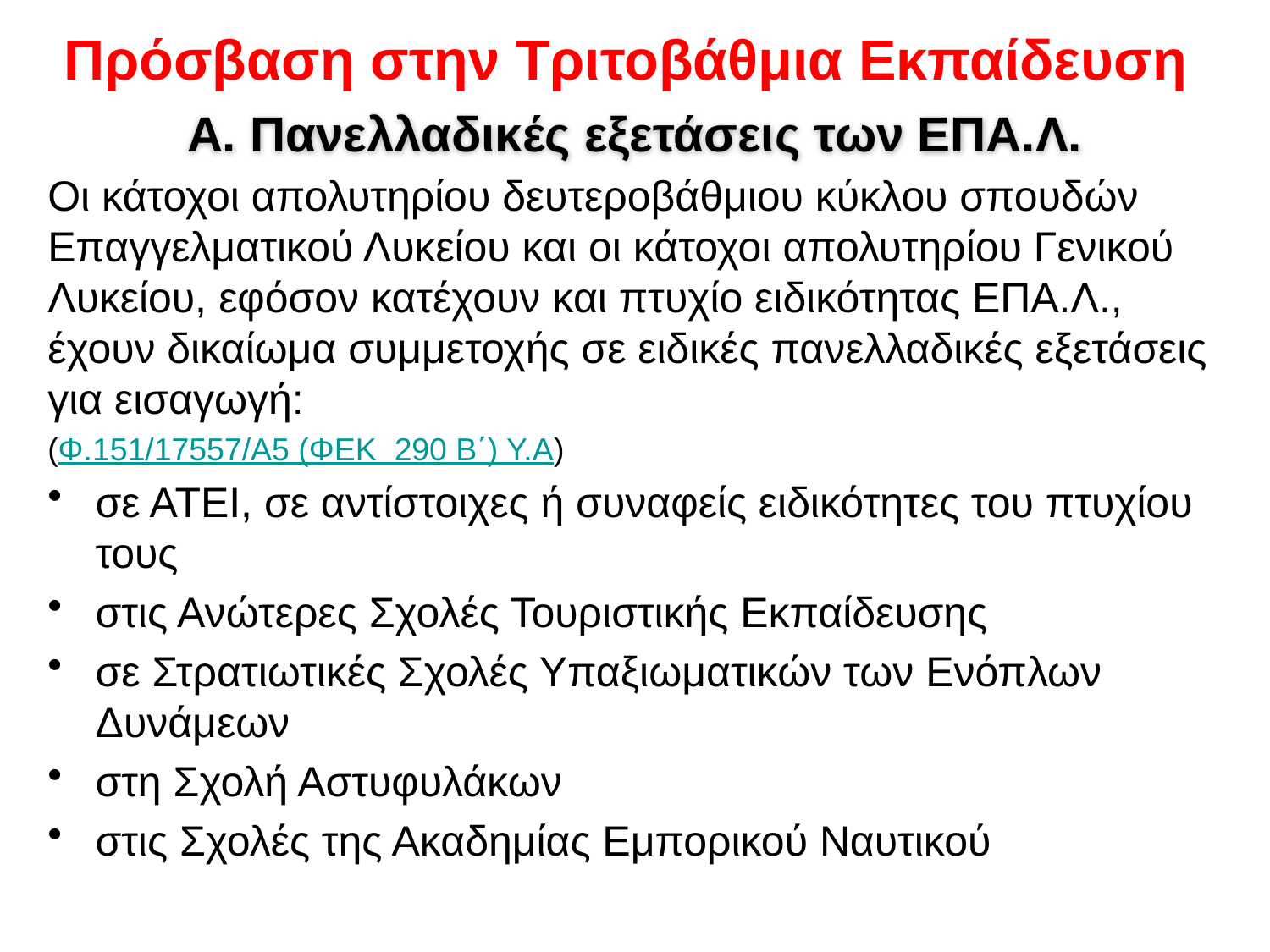

# Πρόσβαση στην Τριτοβάθμια Εκπαίδευση
Α. Πανελλαδικές εξετάσεις των ΕΠΑ.Λ.
Οι κάτοχοι απολυτηρίου δευτεροβάθμιου κύκλου σπουδών Επαγγελματικού Λυκείου και οι κάτοχοι απολυτηρίου Γενικού Λυκείου, εφόσον κατέχουν και πτυχίο ειδικότητας ΕΠΑ.Λ., έχουν δικαίωμα συμμετοχής σε ειδικές πανελλαδικές εξετάσεις για εισαγωγή:
(Φ.151/17557/Α5 (ΦΕΚ  290 Β΄) Υ.Α)
σε ΑΤΕΙ, σε αντίστοιχες ή συναφείς ειδικότητες του πτυχίου τους
στις Ανώτερες Σχολές Τουριστικής Εκπαίδευσης
σε Στρατιωτικές Σχολές Υπαξιωματικών των Ενόπλων Δυνάμεων
στη Σχολή Αστυφυλάκων
στις Σχολές της Ακαδημίας Εμπορικού Ναυτικού